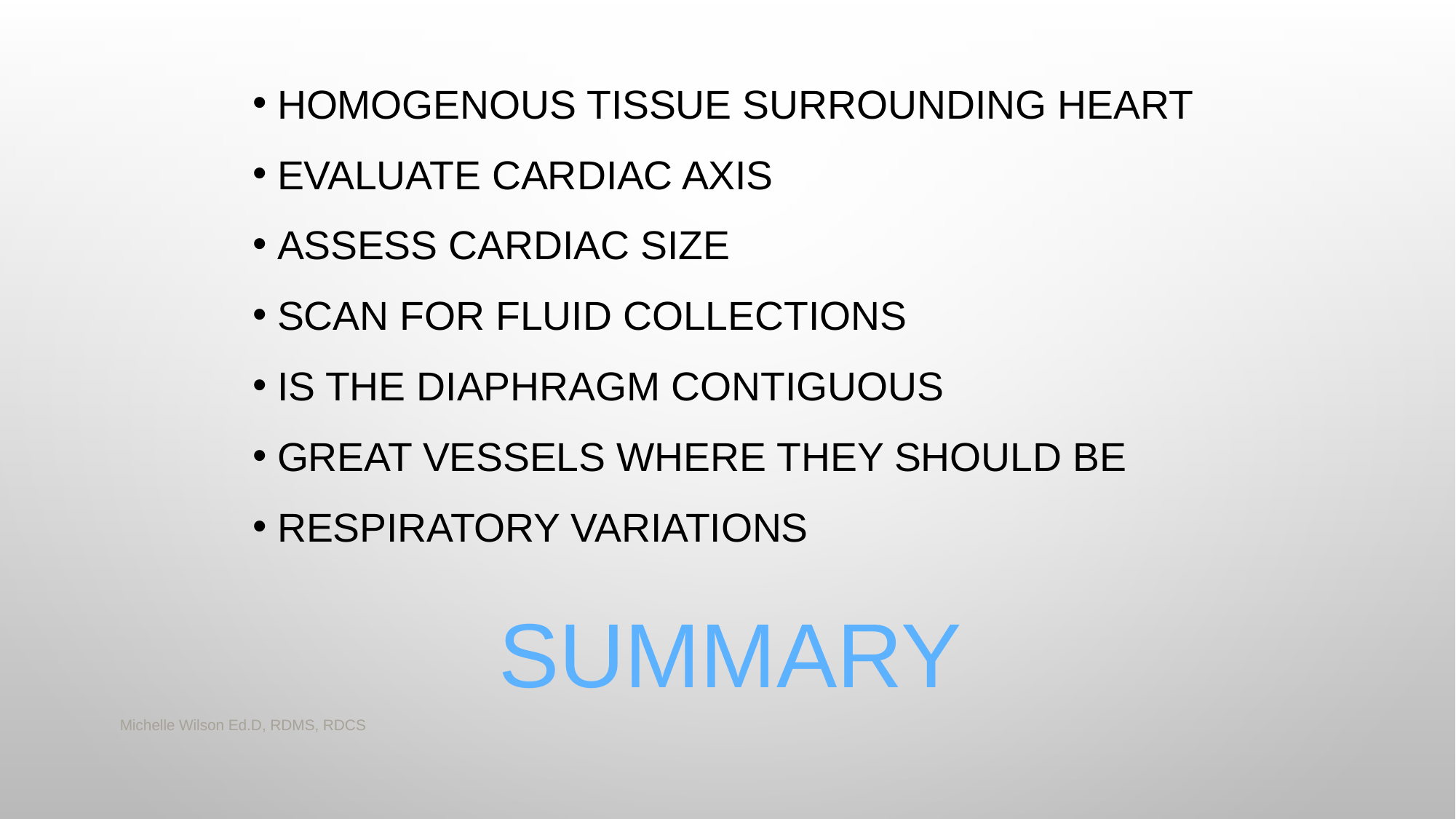

Homogenous tissue surrounding heart
Evaluate cardiac axis
Assess cardiac size
Scan for fluid collections
Is the diaphragm contiguous
Great Vessels where they should be
Respiratory Variations

# Summary
Michelle Wilson Ed.D, RDMS, RDCS